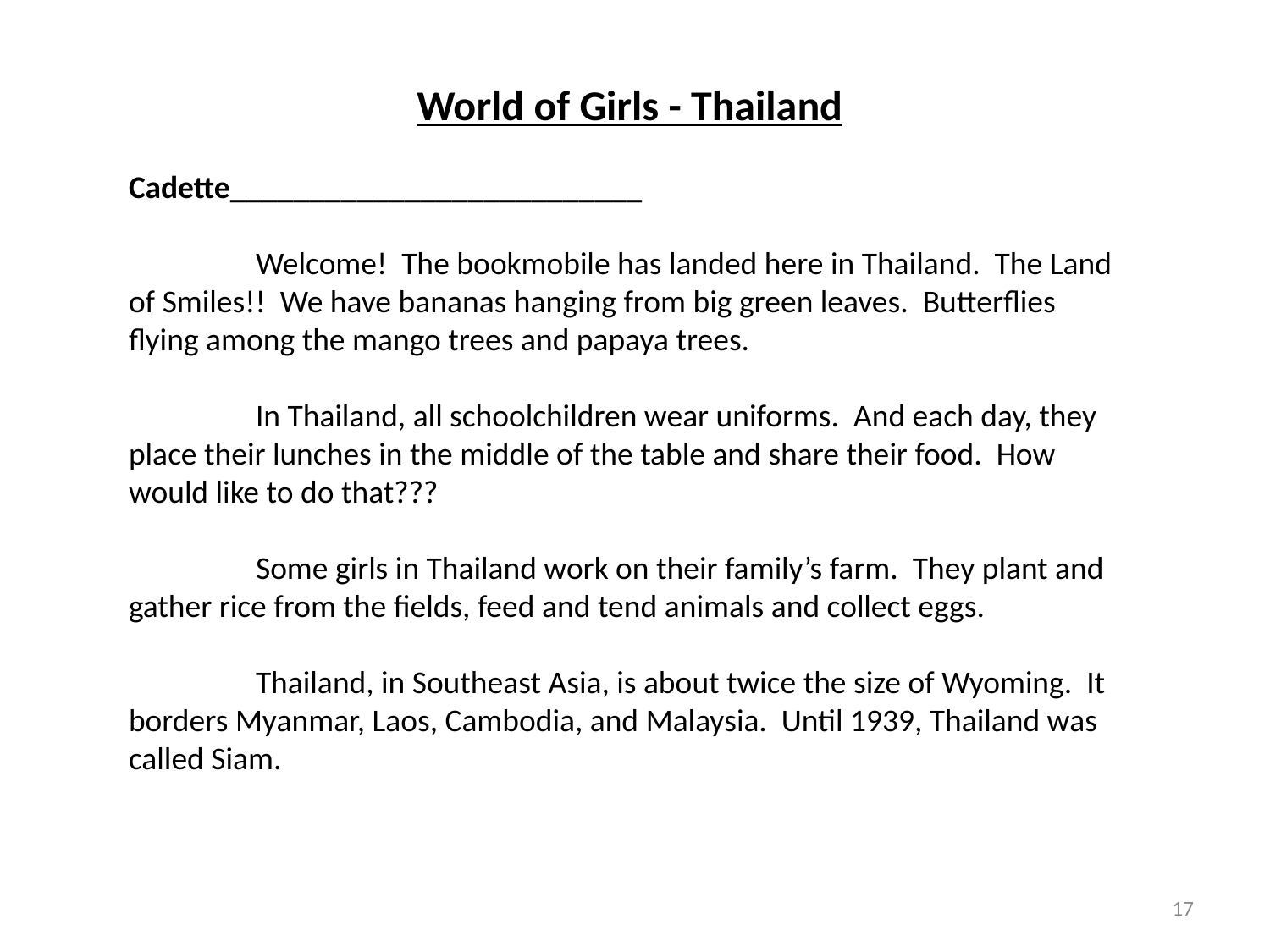

World of Girls - Thailand

Cadette__________________________

	Welcome!  The bookmobile has landed here in Thailand.  The Land of Smiles!!  We have bananas hanging from big green leaves.  Butterflies flying among the mango trees and papaya trees.

	In Thailand, all schoolchildren wear uniforms.  And each day, they place their lunches in the middle of the table and share their food.  How would like to do that???
	Some girls in Thailand work on their family’s farm.  They plant and gather rice from the fields, feed and tend animals and collect eggs.

	Thailand, in Southeast Asia, is about twice the size of Wyoming.  It borders Myanmar, Laos, Cambodia, and Malaysia.  Until 1939, Thailand was called Siam.

17